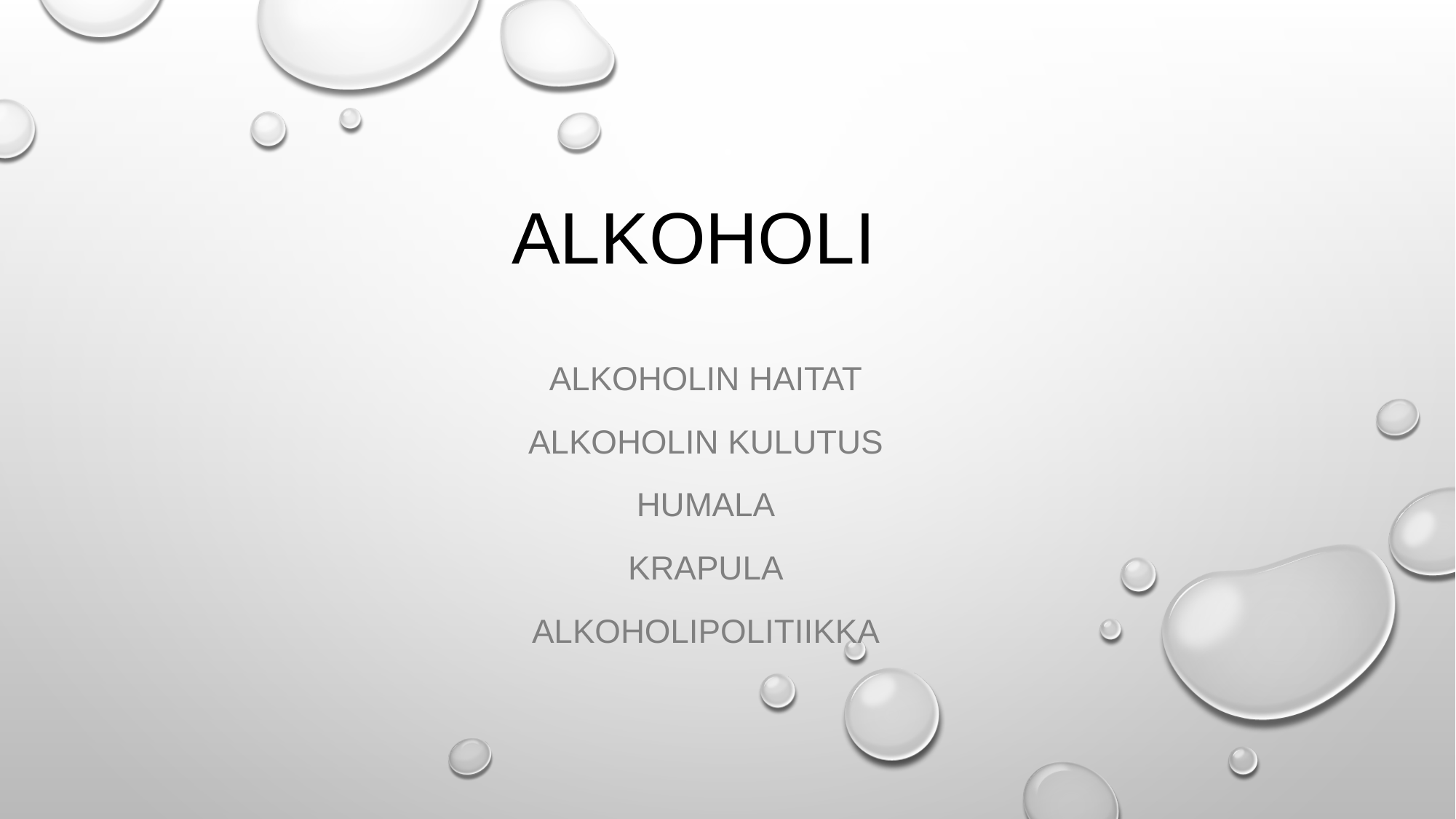

# Alkoholi
Alkoholin haitat
Alkoholin kulutus
Humala
Krapula
alkoholipolitiikka